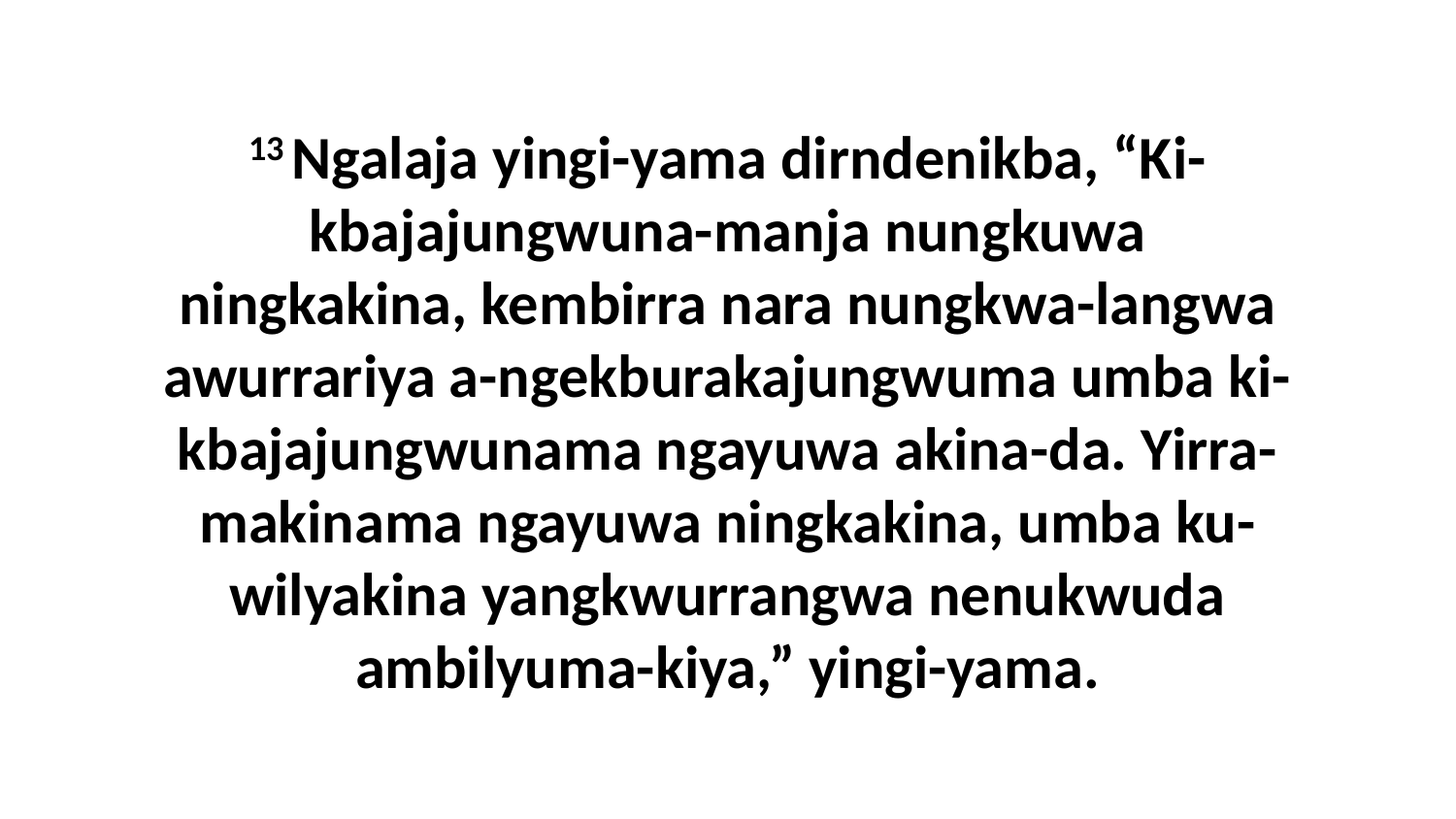

13 Ngalaja yingi-yama dirndenikba, “Ki-kbajajungwuna-manja nungkuwa ningkakina, kembirra nara nungkwa-langwa awurrariya a-ngekburakajungwuma umba ki-kbajajungwunama ngayuwa akina-da. Yirra-makinama ngayuwa ningkakina, umba ku-wilyakina yangkwurrangwa nenukwuda ambilyuma-kiya,” yingi-yama.